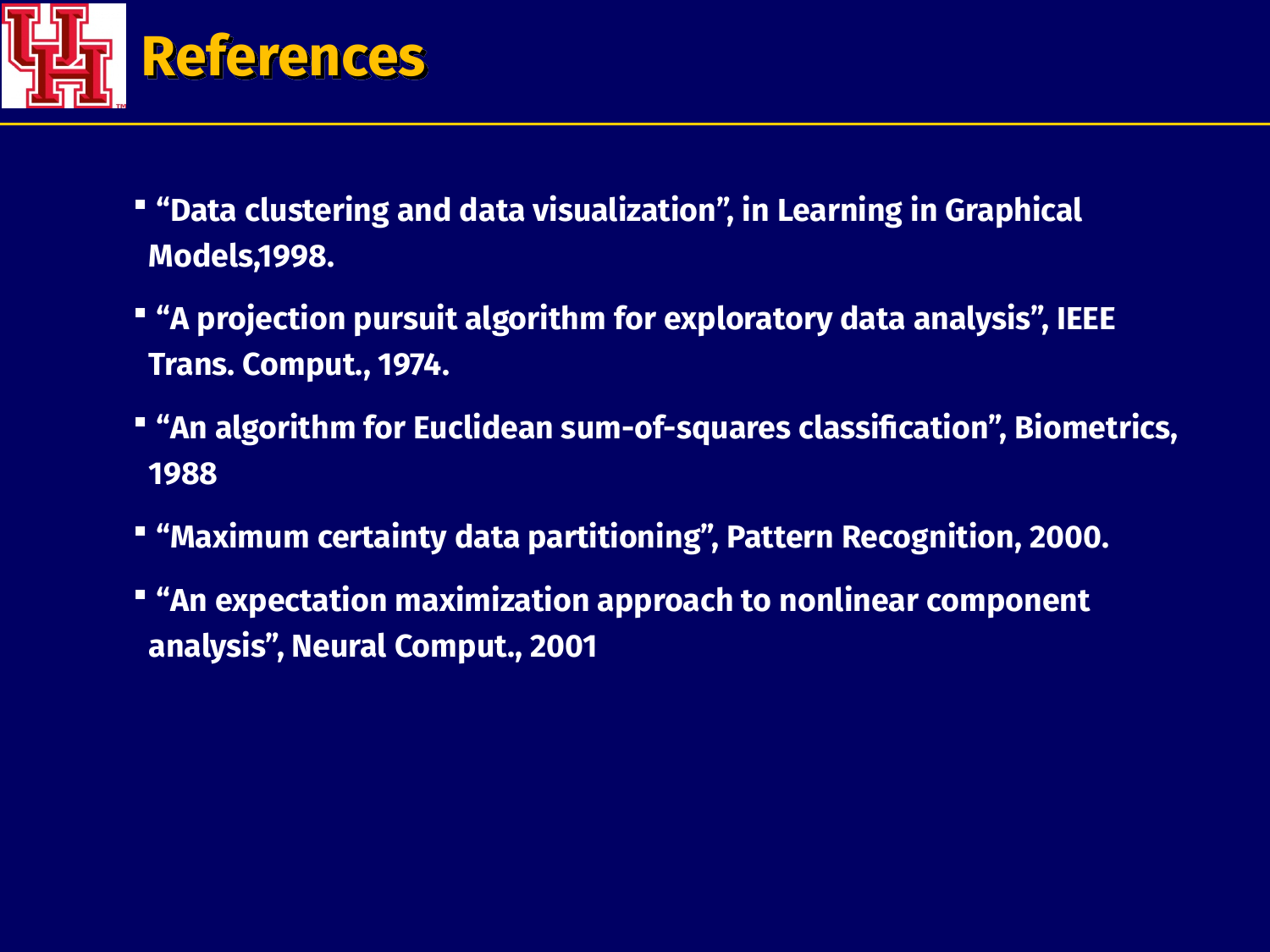

# References
 “Data clustering and data visualization”, in Learning in Graphical Models,1998.
 “A projection pursuit algorithm for exploratory data analysis”, IEEE Trans. Comput., 1974.
 “An algorithm for Euclidean sum-of-squares classification”, Biometrics, 1988
 “Maximum certainty data partitioning”, Pattern Recognition, 2000.
 “An expectation maximization approach to nonlinear component analysis”, Neural Comput., 2001